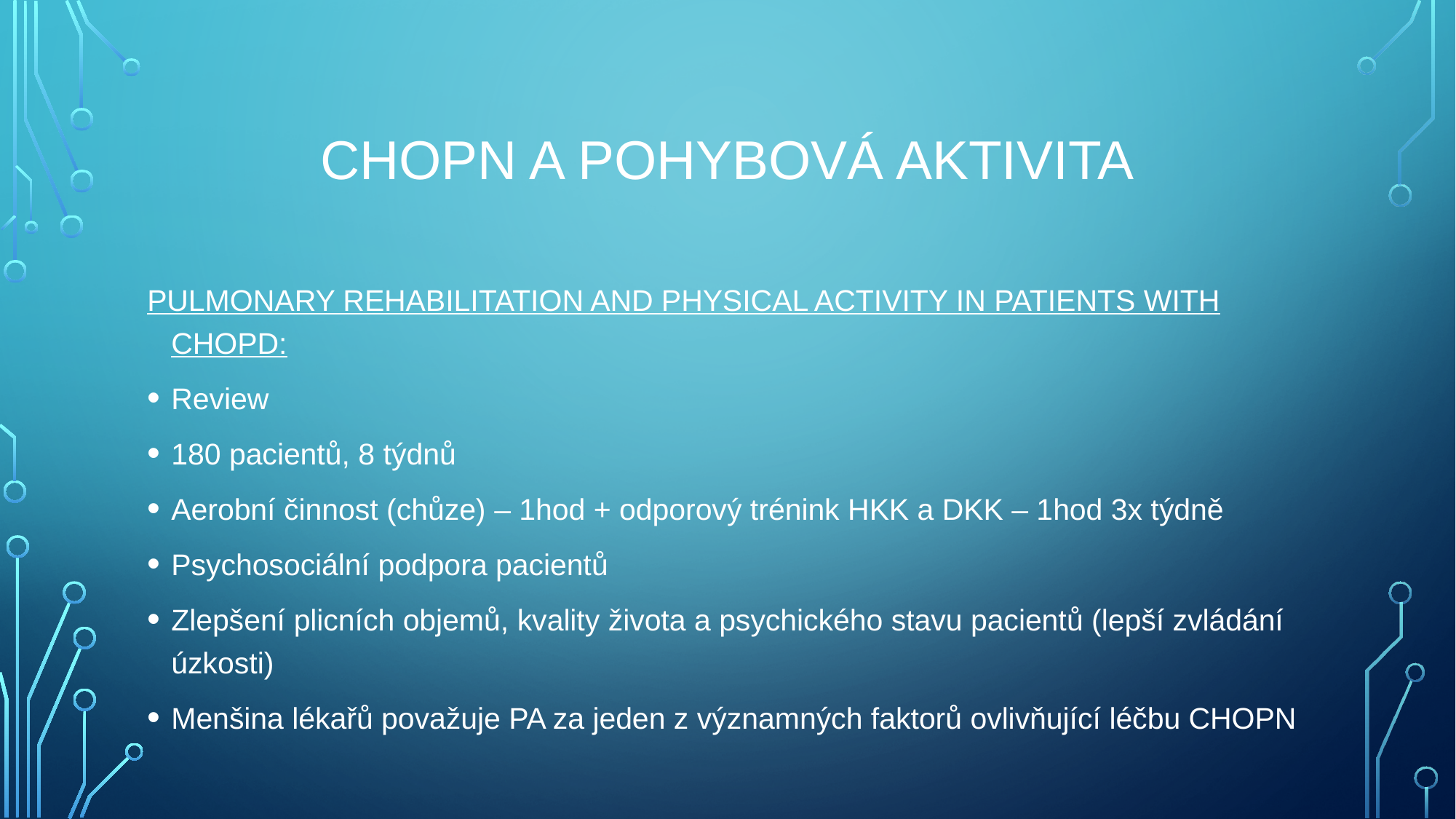

# Chopn a pohybová aktivita
PULMONARY REHABILITATION AND PHYSICAL ACTIVITY IN PATIENTS WITH CHOPD:
Review
180 pacientů, 8 týdnů
Aerobní činnost (chůze) – 1hod + odporový trénink HKK a DKK – 1hod 3x týdně
Psychosociální podpora pacientů
Zlepšení plicních objemů, kvality života a psychického stavu pacientů (lepší zvládání úzkosti)
Menšina lékařů považuje PA za jeden z významných faktorů ovlivňující léčbu CHOPN